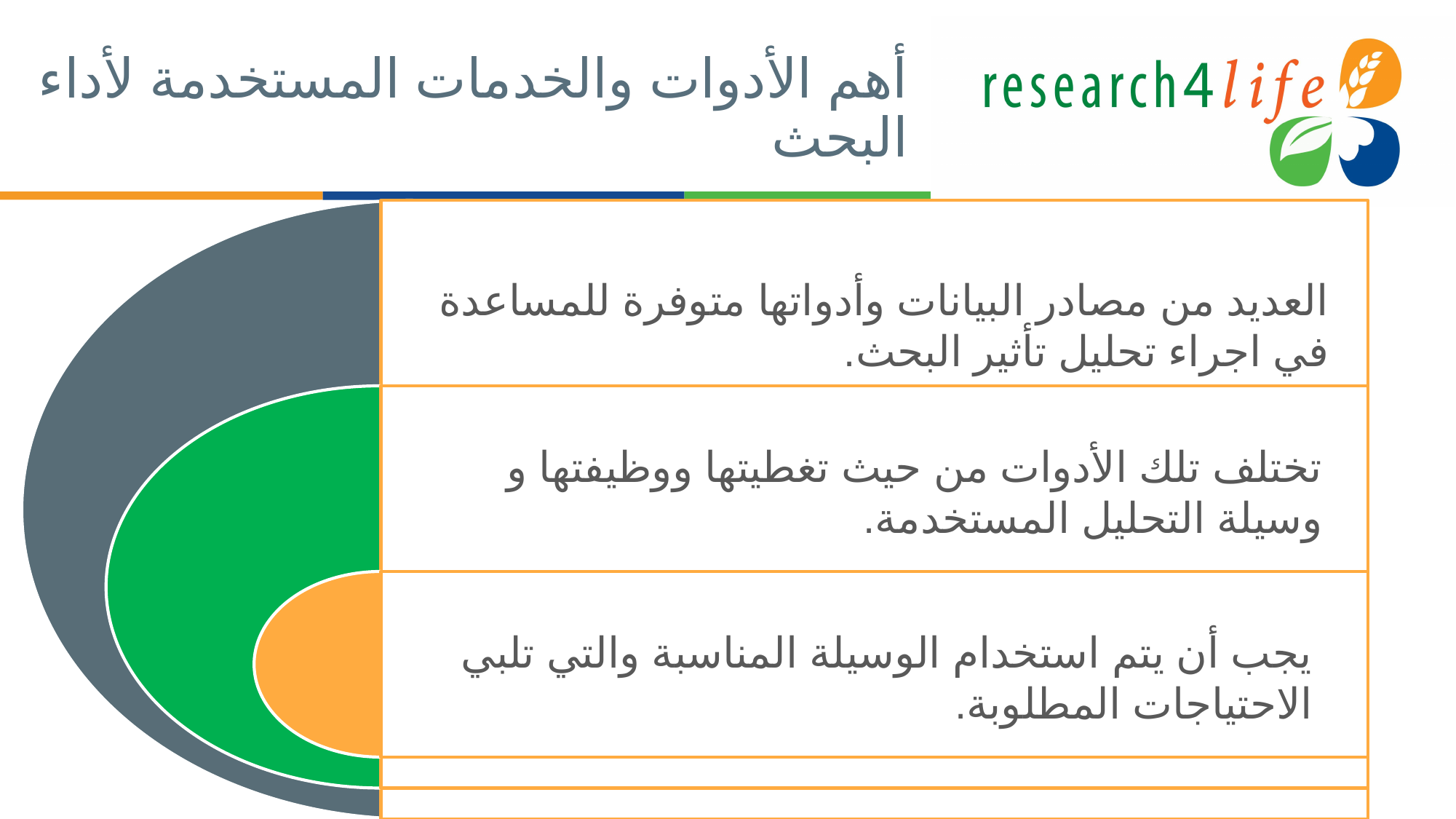

# أهم الأدوات والخدمات المستخدمة لأداء البحث

العديد من مصادر البيانات وأدواتها متوفرة للمساعدة في اجراء تحليل تأثير البحث.

تختلف تلك الأدوات من حيث تغطيتها ووظيفتها و وسيلة التحليل المستخدمة.
يجب أن يتم استخدام الوسيلة المناسبة والتي تلبي الاحتياجات المطلوبة.